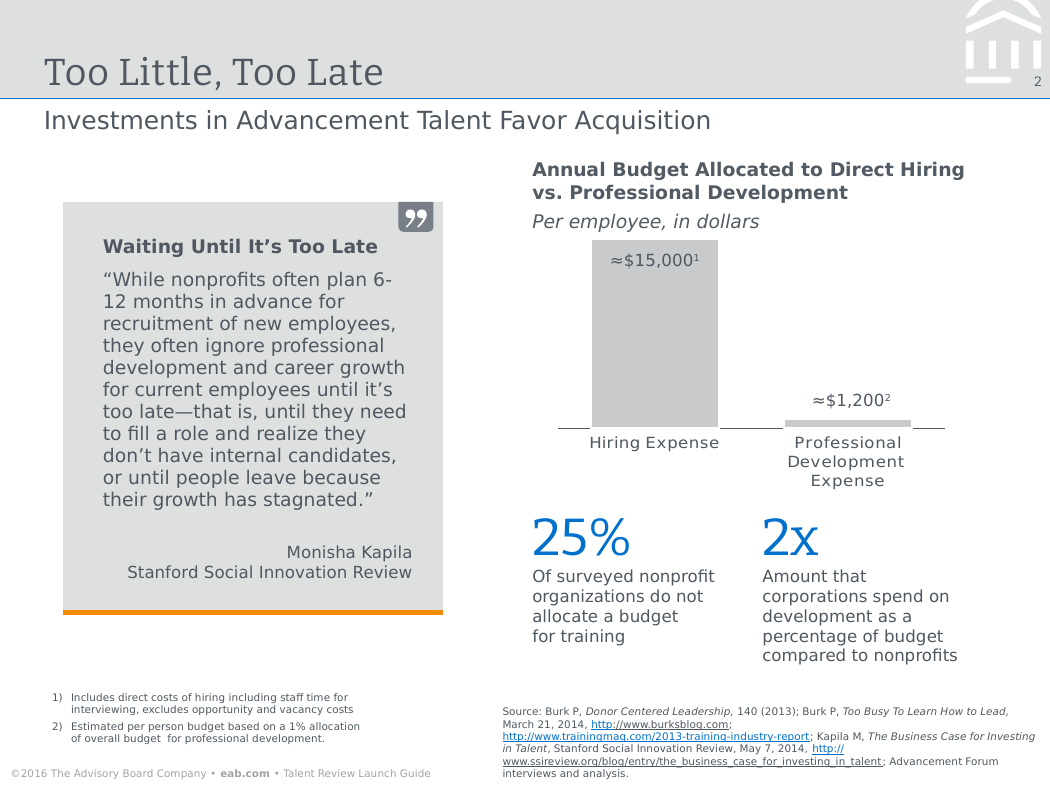

Too Little, Too Late
Investments in Advancement Talent Favor Acquisition
Annual Budget Allocated to Direct Hiring vs. Professional Development
Per employee, in dollars
| Waiting Until It’s Too Late “While nonprofits often plan 6-12 months in advance for recruitment of new employees, they often ignore professional development and career growth for current employees until it’s too late—that is, until they need to fill a role and realize they don’t have internal candidates, or until people leave because their growth has stagnated.” Monisha Kapila Stanford Social Innovation Review |
| --- |

### Chart

| Category | Series 1 |
|---|---|
| Hiring Expense | 15000.0 |
| Professional Development  Expense | 750.0 |
≈$15,0001
≈$1,2002
25%
2x
Of surveyed nonprofit organizations do not allocate a budget     for training
Amount that corporations spend on development as a percentage of budget compared to nonprofits
Includes direct costs of hiring including staff time for interviewing, excludes opportunity and vacancy costs
Estimated per person budget based on a 1% allocation of overall budget  for professional development.
Source: Burk P, Donor Centered Leadership, 140 (2013); Burk P, Too Busy To Learn How to Lead, March 21, 2014, http://www.burksblog.com; http://www.trainingmag.com/2013-training-industry-report; Kapila M, The Business Case for Investing in Talent, Stanford Social Innovation Review, May 7, 2014, http://www.ssireview.org/blog/entry/the_business_case_for_investing_in_talent; Advancement Forum interviews and analysis.